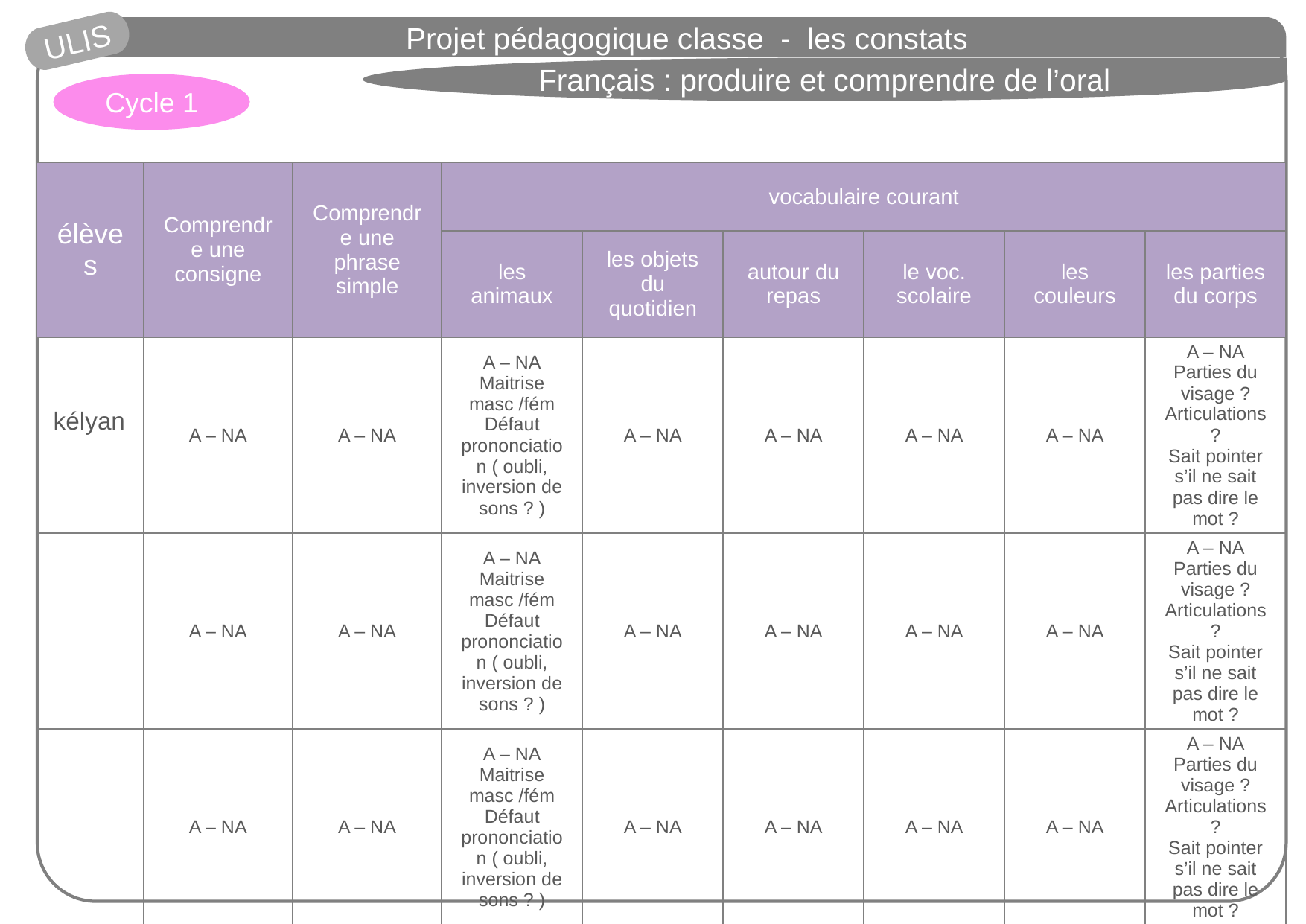

Projet pédagogique classe  -  les constats
ULIS

Français : produire et comprendre de l’oral
Cycle 2
Cycle 1
| élèves | Comprendre une consigne | Comprendre une phrase simple | vocabulaire courant |  |  |  |  |  |
| --- | --- | --- | --- | --- | --- | --- | --- | --- |
|  |  |  | les animaux | les objets du quotidien | autour du repas | le voc. scolaire | les couleurs | les parties du corps |
| kélyan | A – NA | A – NA | A – NA Maitrise masc /fém Défaut prononciation ( oubli, inversion de sons ? ) | A – NA | A – NA | A – NA | A – NA | A – NA Parties du visage ? Articulations ? Sait pointer s’il ne sait pas dire le mot ? |
|  | A – NA | A – NA | A – NA Maitrise masc /fém Défaut prononciation ( oubli, inversion de sons ? ) | A – NA | A – NA | A – NA | A – NA | A – NA Parties du visage ? Articulations ? Sait pointer s’il ne sait pas dire le mot ? |
|  | A – NA | A – NA | A – NA Maitrise masc /fém Défaut prononciation ( oubli, inversion de sons ? ) | A – NA | A – NA | A – NA | A – NA | A – NA Parties du visage ? Articulations ? Sait pointer s’il ne sait pas dire le mot ? |
Cycle 1